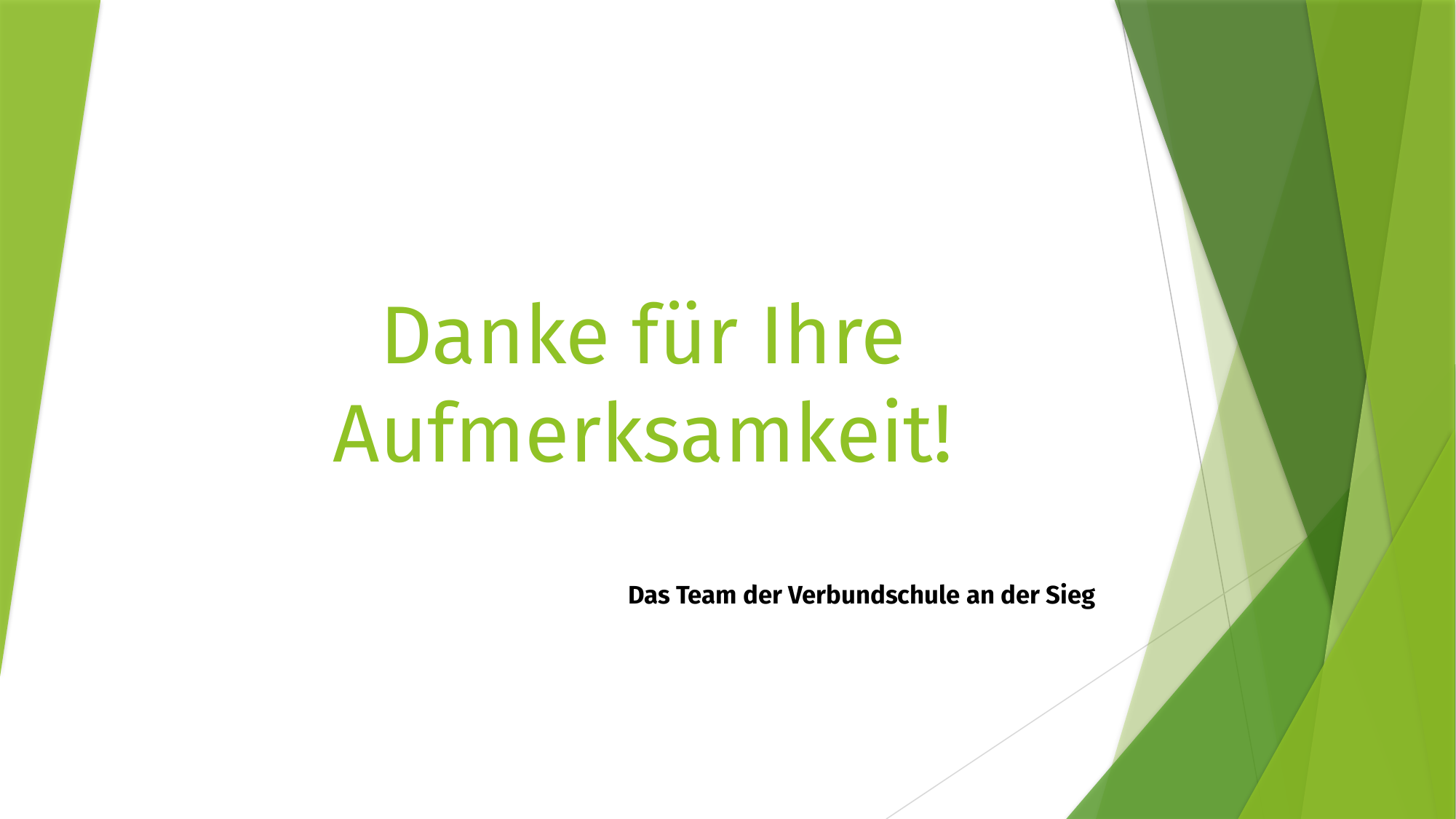

# Danke für Ihre Aufmerksamkeit!

Das Team der Verbundschule an der Sieg